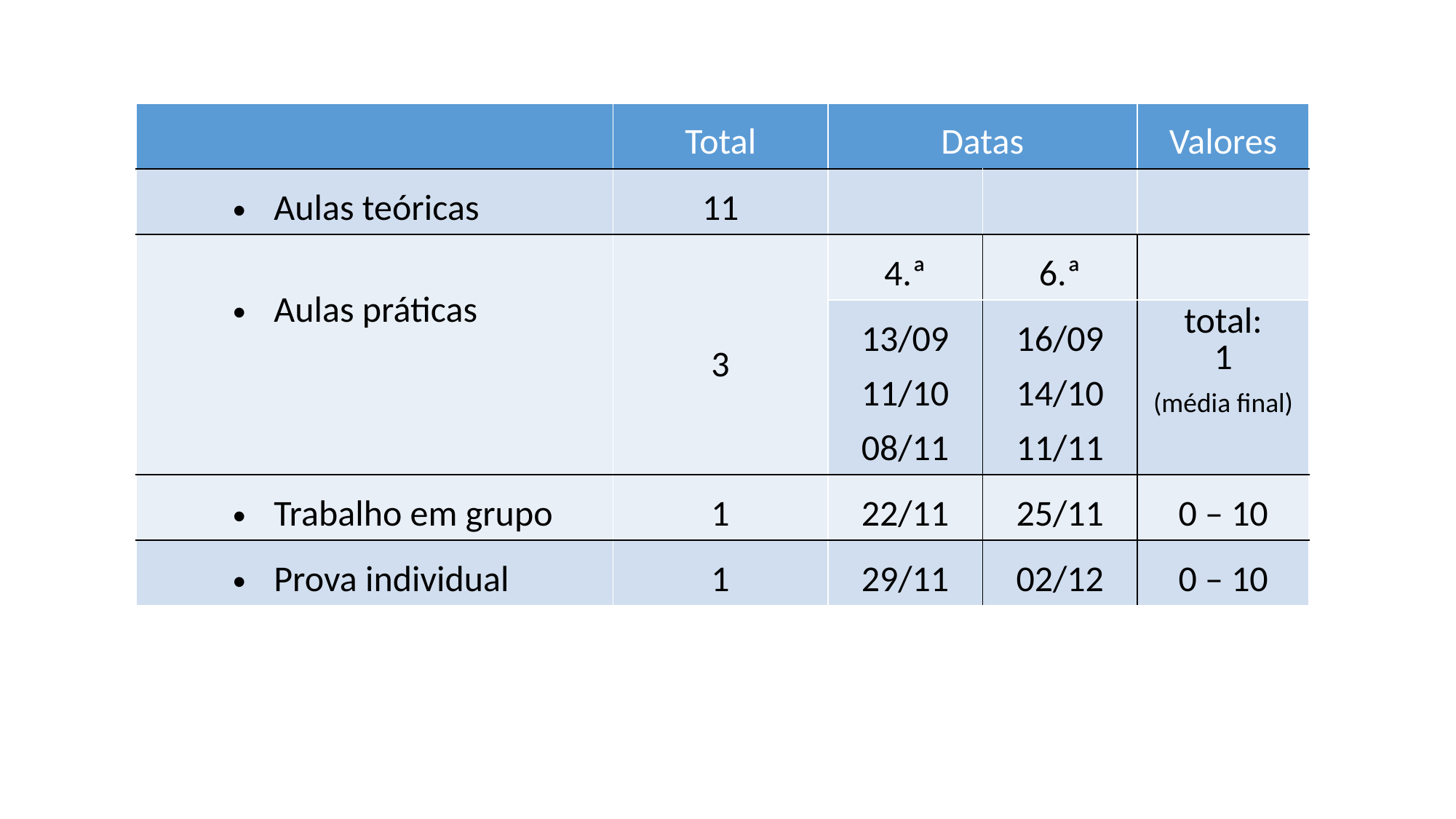

|  | Total | Datas |  | Valores |
| --- | --- | --- | --- | --- |
| Aulas teóricas | 11 |  |  |  |
| Aulas práticas | 3 | 4.ª | 6.ª |  |
|  |  | 13/09 11/10 08/11 | 16/09 14/10 11/11 | total: 1 (média final) |
| Trabalho em grupo | 1 | 22/11 | 25/11 | 0 – 10 |
| Prova individual | 1 | 29/11 | 02/12 | 0 – 10 |